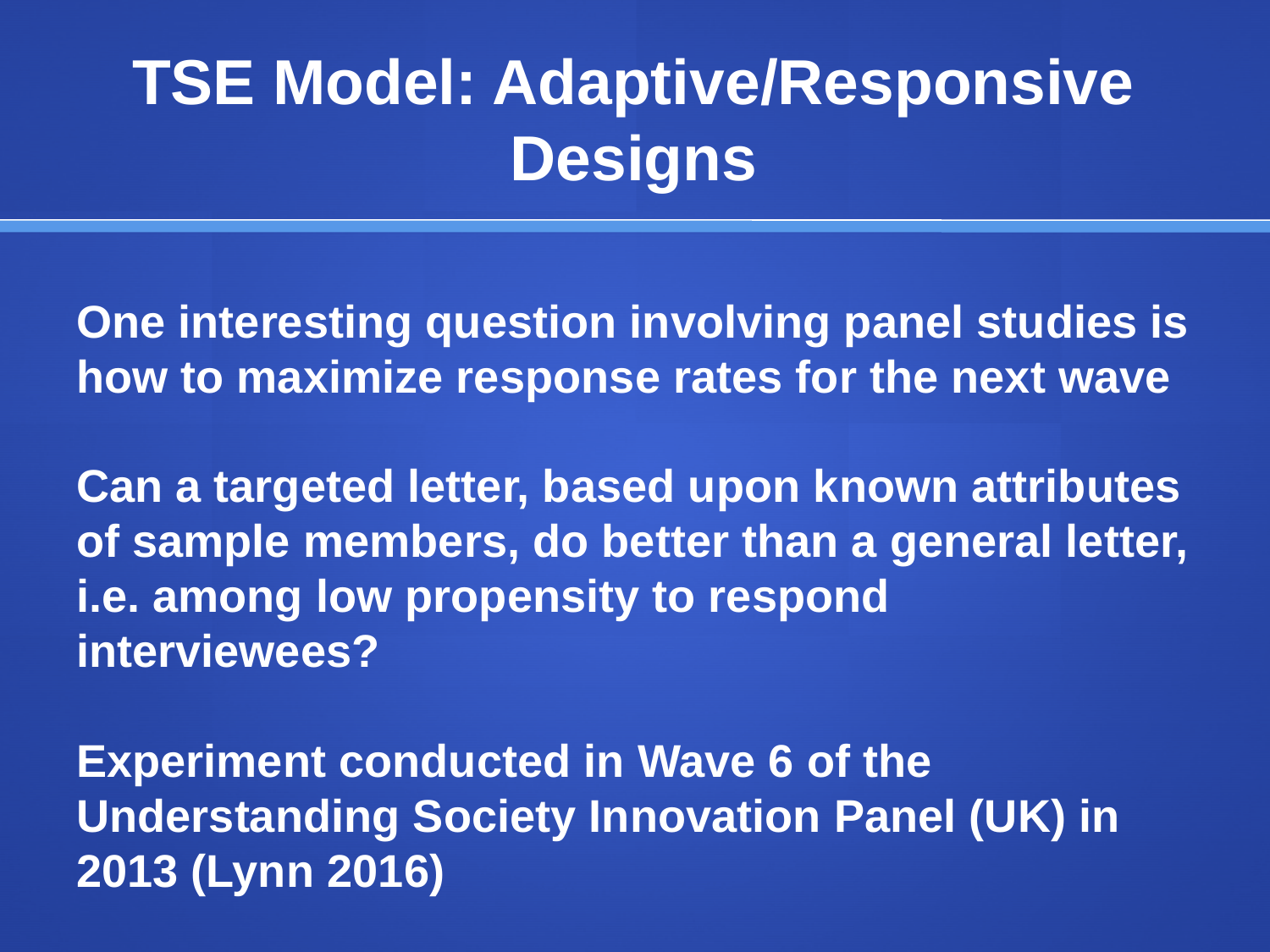

# TSE Model: Adaptive/Responsive Designs
One interesting question involving panel studies is how to maximize response rates for the next wave

Can a targeted letter, based upon known attributes of sample members, do better than a general letter, i.e. among low propensity to respond interviewees?

Experiment conducted in Wave 6 of the Understanding Society Innovation Panel (UK) in 2013 (Lynn 2016)